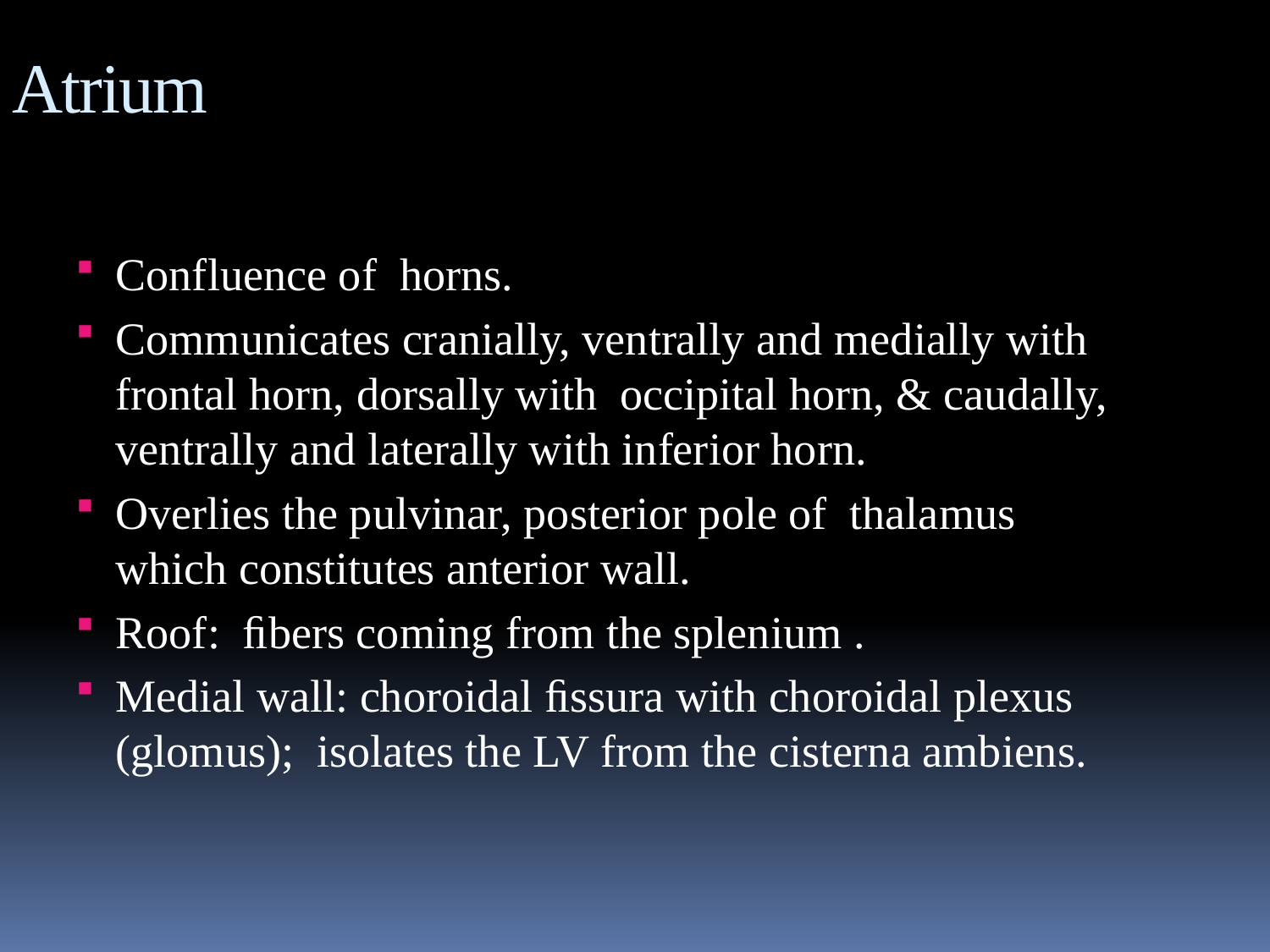

Atrium

Confluence of  horns.
Communicates cranially, ventrally and medially with frontal horn, dorsally with  occipital horn, & caudally, ventrally and laterally with inferior horn.
Overlies the pulvinar, posterior pole of  thalamus which constitutes anterior wall.
Roof:  ﬁbers coming from the splenium .
Medial wall: choroidal ﬁssura with choroidal plexus (glomus);  isolates the LV from the cisterna ambiens.